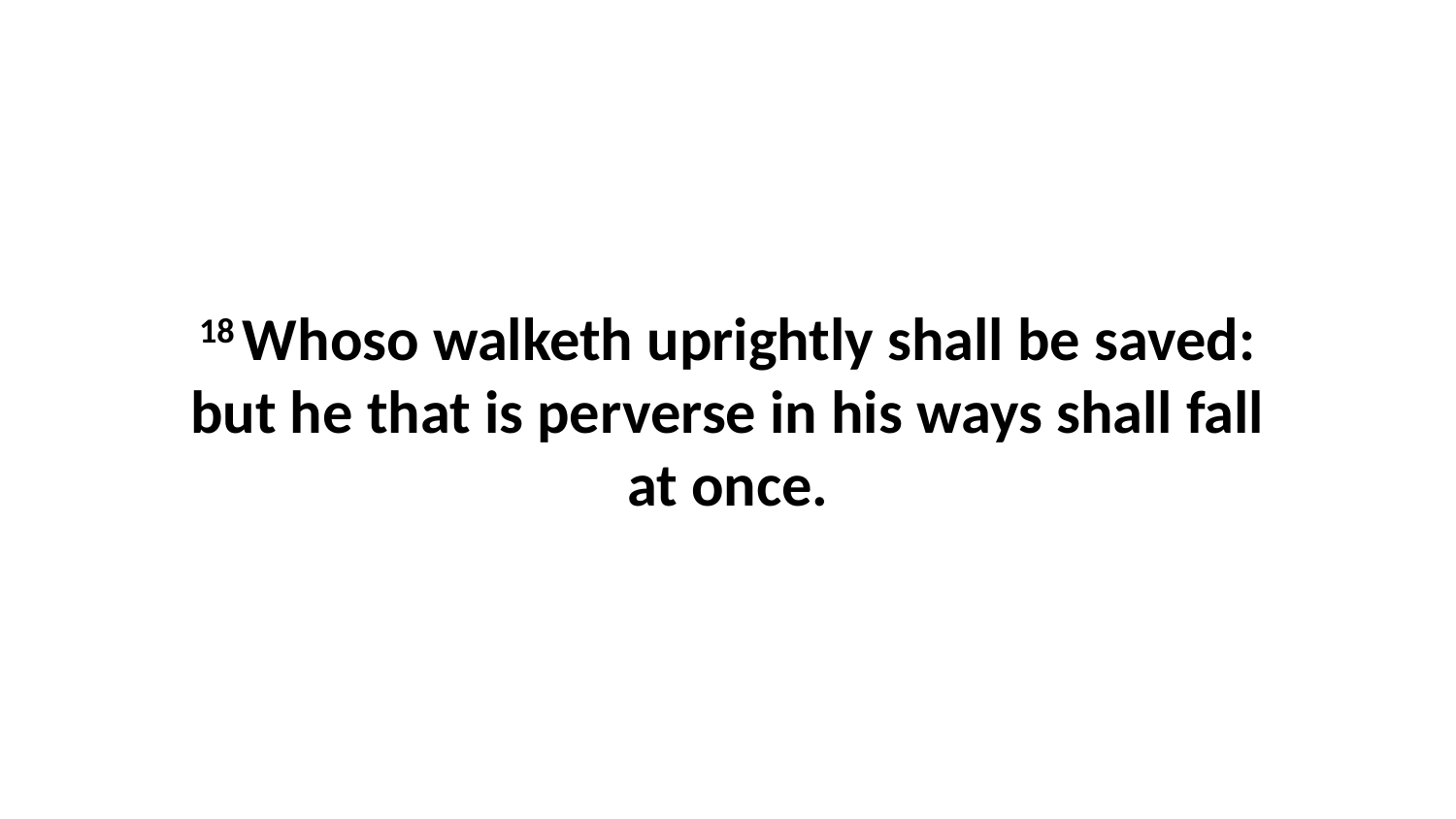

18 Whoso walketh uprightly shall be saved: but he that is perverse in his ways shall fall at once.